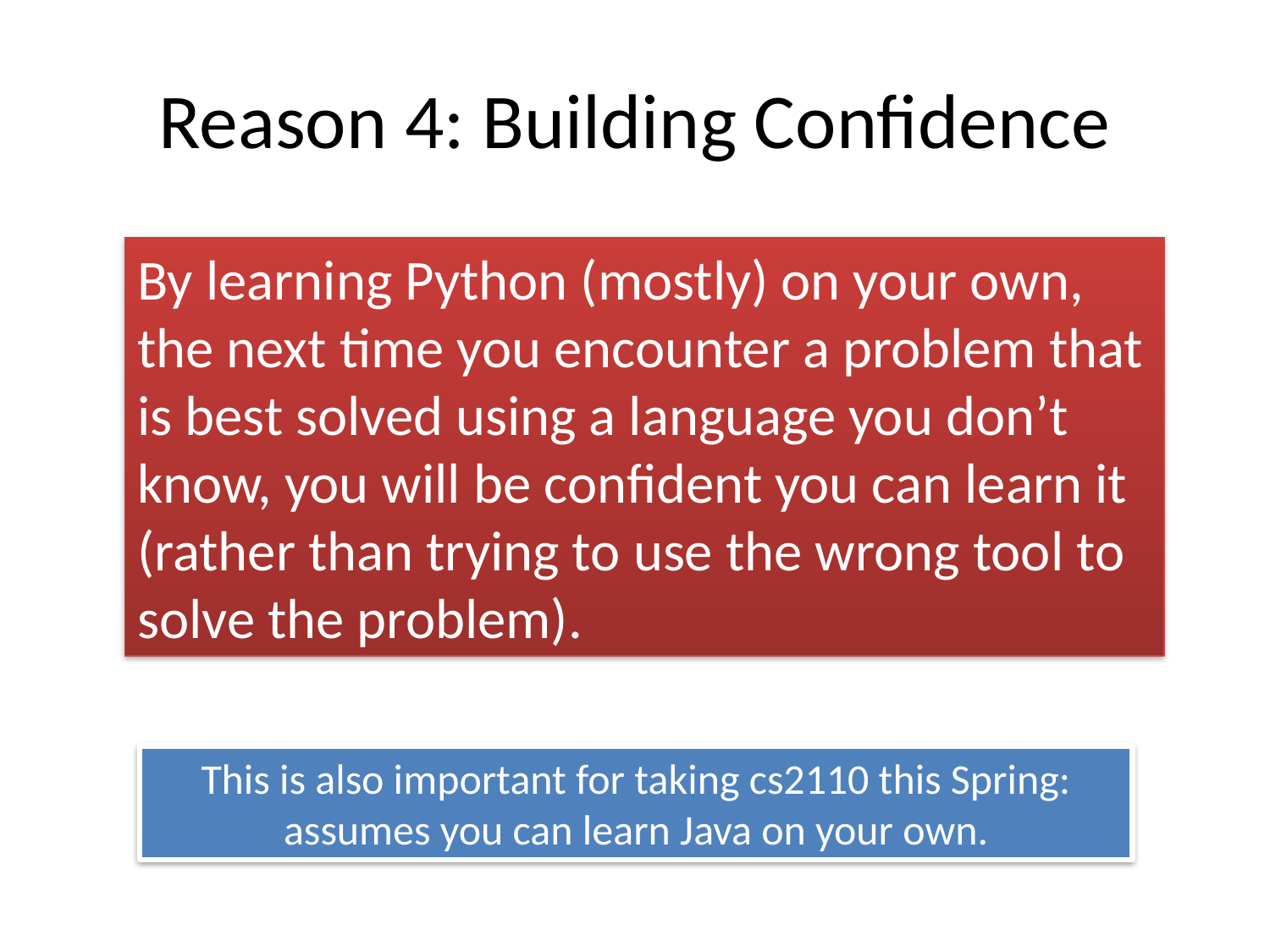

# Reason 4: Building Confidence
By learning Python (mostly) on your own, the next time you encounter a problem that is best solved using a language you don’t know, you will be confident you can learn it (rather than trying to use the wrong tool to solve the problem).
This is also important for taking cs2110 this Spring: assumes you can learn Java on your own.